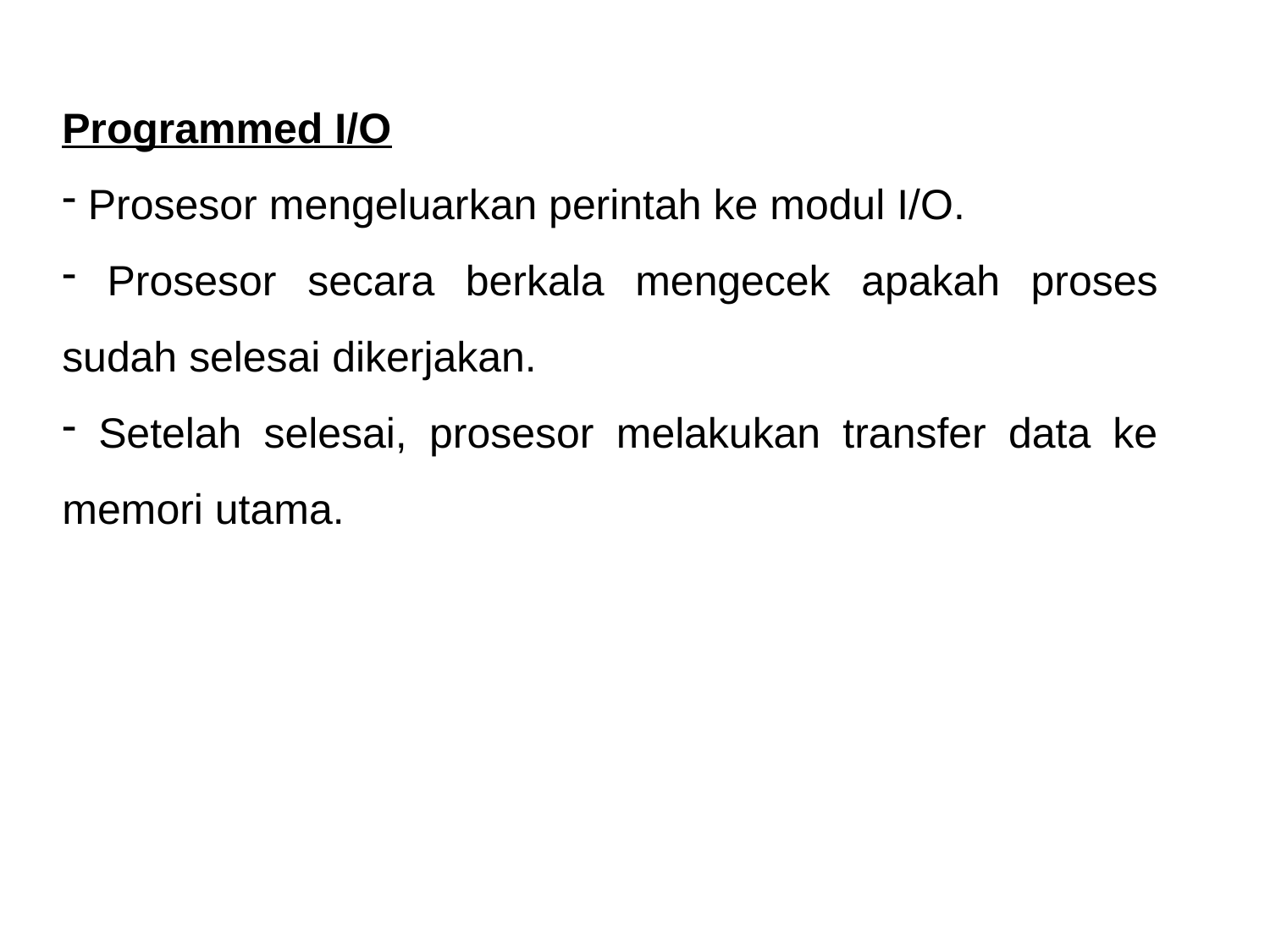

Programmed I/O
 Prosesor mengeluarkan perintah ke modul I/O.
 Prosesor secara berkala mengecek apakah proses sudah selesai dikerjakan.
 Setelah selesai, prosesor melakukan transfer data ke memori utama.